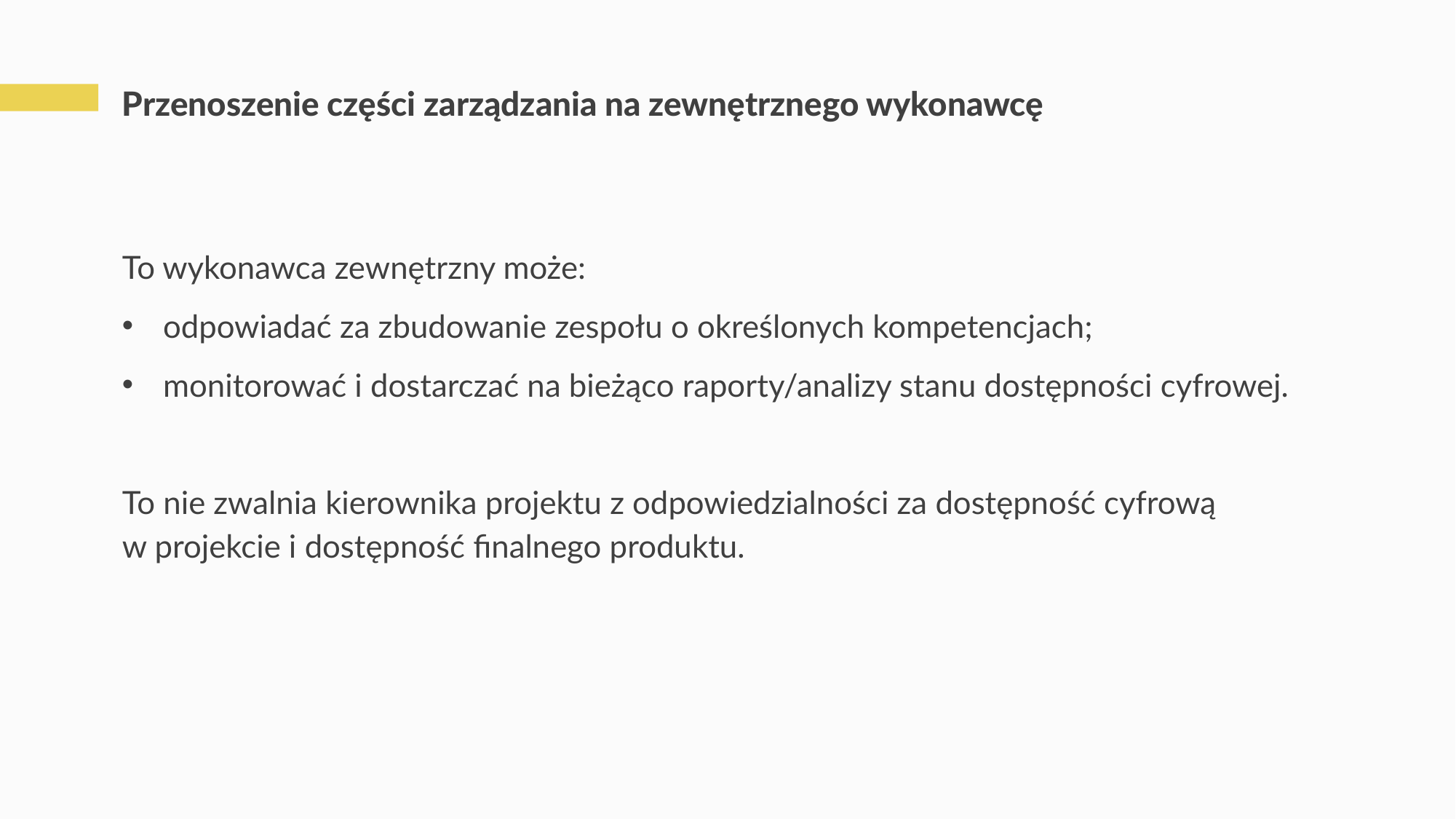

# Przenoszenie części zarządzania na zewnętrznego wykonawcę
To wykonawca zewnętrzny może:
odpowiadać za zbudowanie zespołu o określonych kompetencjach;
monitorować i dostarczać na bieżąco raporty/analizy stanu dostępności cyfrowej.

To nie zwalnia kierownika projektu z odpowiedzialności za dostępność cyfrową
w projekcie i dostępność finalnego produktu.